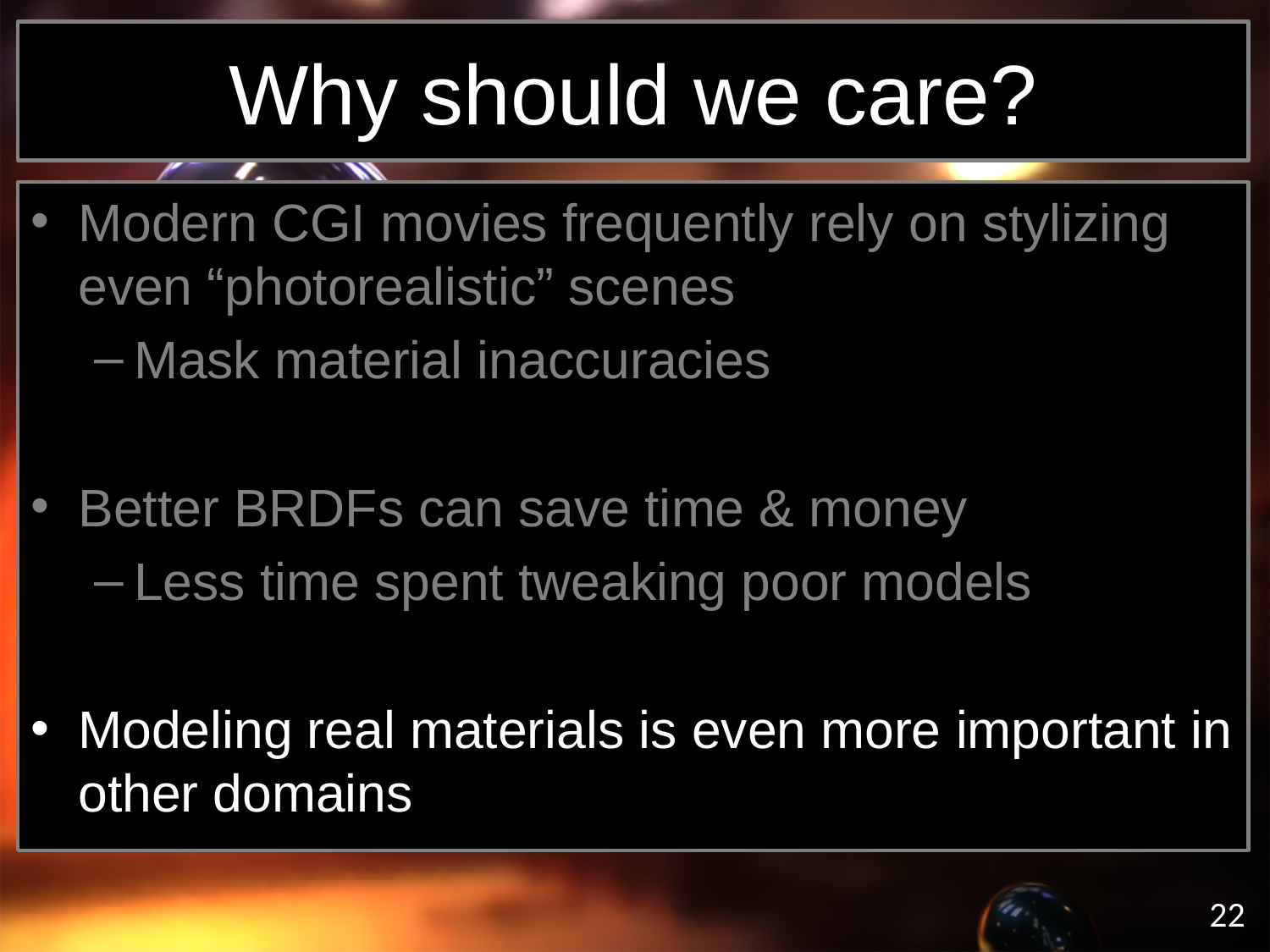

# Why should we care?
Modern CGI movies frequently rely on stylizing even “photorealistic” scenes
Mask material inaccuracies

Better BRDFs can save time & money
Less time spent tweaking poor models

Modeling real materials is even more important in other domains

22